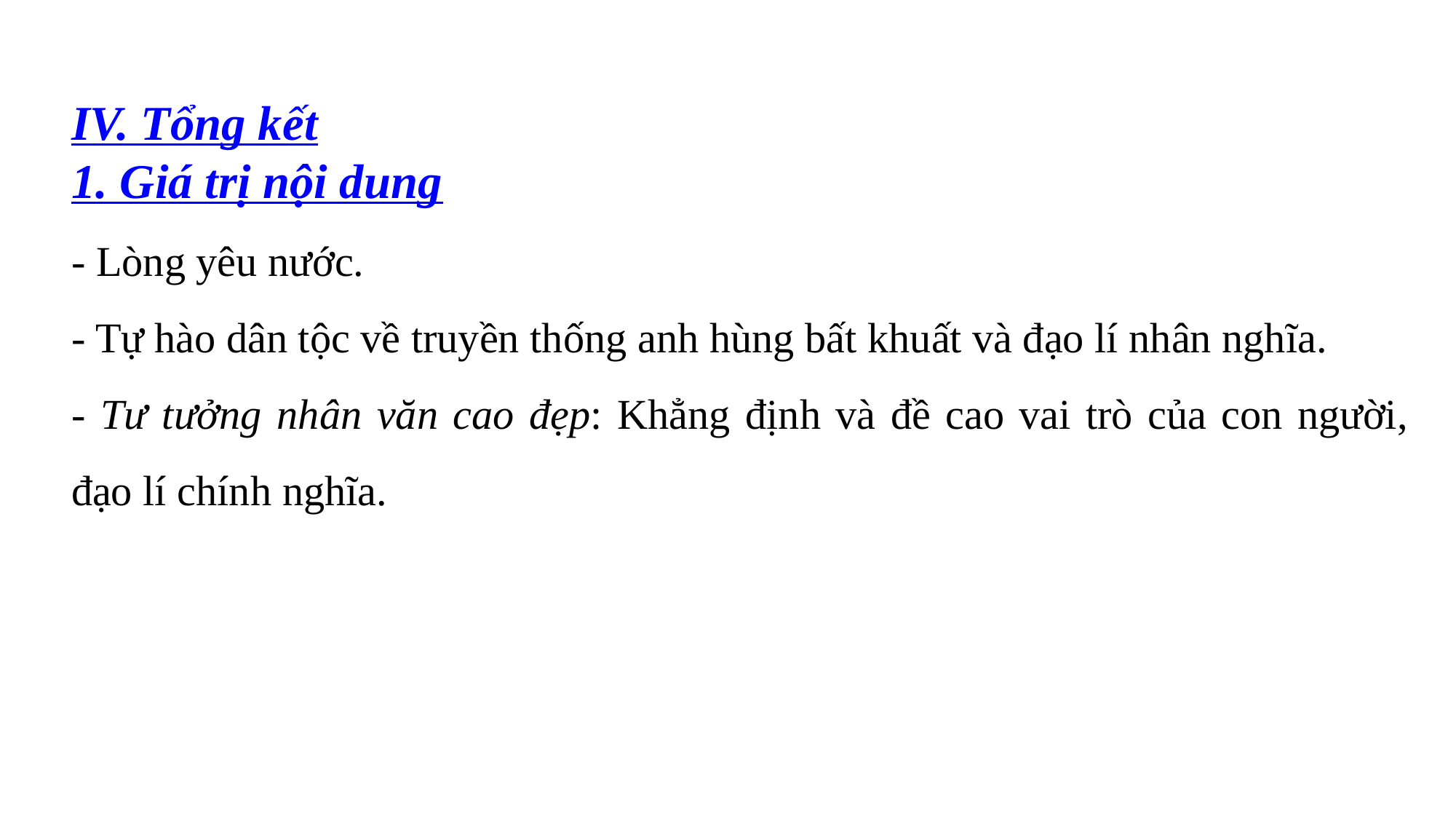

IV. Tổng kết
1. Giá trị nội dung
- Lòng yêu nước.
- Tự hào dân tộc về truyền thống anh hùng bất khuất và đạo lí nhân nghĩa.
- Tư tưởng nhân văn cao đẹp: Khẳng định và đề cao vai trò của con người, đạo lí chính nghĩa.